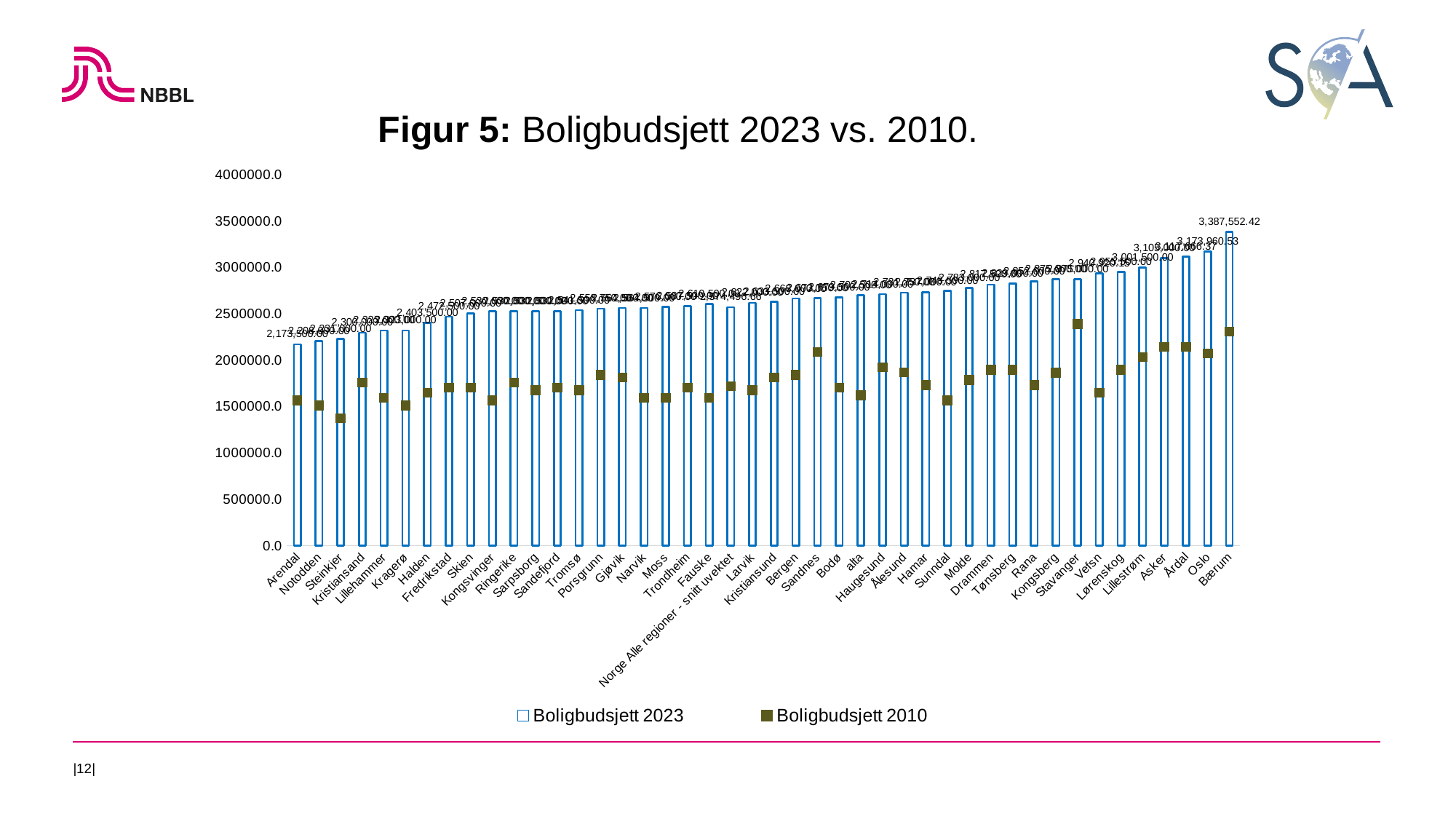

Figur 5: Boligbudsjett 2023 vs. 2010.

### Chart

| Category |  |  |
|---|---|---|
| Arendal | 2173500.0 | 1567500.0 |
| Notodden | 2208000.0 | 1512500.0 |
| Steinkjer | 2231000.0 | 1375000.0 |
| Kristiansand | 2300000.0 | 1760000.0 |
| Lillehammer | 2323000.0 | 1595000.0 |
| Kragerø | 2323000.0 | 1512500.0 |
| Halden | 2403500.0 | 1650000.0 |
| Fredrikstad | 2472500.0 | 1705000.0 |
| Skien | 2507000.0 | 1705000.0 |
| Kongsvinger | 2530000.0 | 1567500.0 |
| Ringerike | 2530000.0 | 1760000.0 |
| Sarpsborg | 2530000.0 | 1677500.0 |
| Sandefjord | 2530000.0 | 1705000.0 |
| Tromsø | 2541500.0 | 1677500.0 |
| Porsgrunn | 2558750.0 | 1842500.0 |
| Gjøvik | 2564500.0 | 1815000.0 |
| Narvik | 2564500.0 | 1595000.0 |
| Moss | 2576000.0 | 1595000.0 |
| Trondheim | 2587500.0 | 1705000.0 |
| Fauske | 2610500.0 | 1595000.0 |
| Norge Alle regioner - snitt uvektet | 2574496.6551048756 | 1720427.0731707318 |
| Larvik | 2622000.0 | 1677500.0 |
| Kristiansund | 2633500.0 | 1815000.0 |
| Bergen | 2668000.0 | 1842500.0 |
| Sandnes | 2673750.0 | 2090000.0 |
| Bodø | 2679500.0 | 1705000.0 |
| alta | 2702500.0 | 1622500.0 |
| Haugesund | 2714000.0 | 1925000.0 |
| Ålesund | 2731250.0 | 1870000.0 |
| Hamar | 2737000.0 | 1732500.0 |
| Sunndal | 2748500.0 | 1567500.0 |
| Molde | 2783000.0 | 1787500.0 |
| Drammen | 2817500.0 | 1897500.0 |
| Tønsberg | 2829000.0 | 1897500.0 |
| Rana | 2852000.0 | 1732500.0 |
| Kongsberg | 2875000.0 | 1868000.0 |
| Stavanger | 2875000.0 | 2392500.0 |
| Vefsn | 2940920.14927391 | 1650000.0 |
| Lørenskog | 2955500.0 | 1897500.0 |
| Lillestrøm | 3001500.0 | 2035000.0 |
| Asker | 3105000.0 | 2145000.0 |
| Årdal | 3117666.36513086 | 2145000.0 |
| Oslo | 3173960.53199848 | 2075000.0 |
| Bærum | 3387552.41763434 | 2310000.0 |
|12|